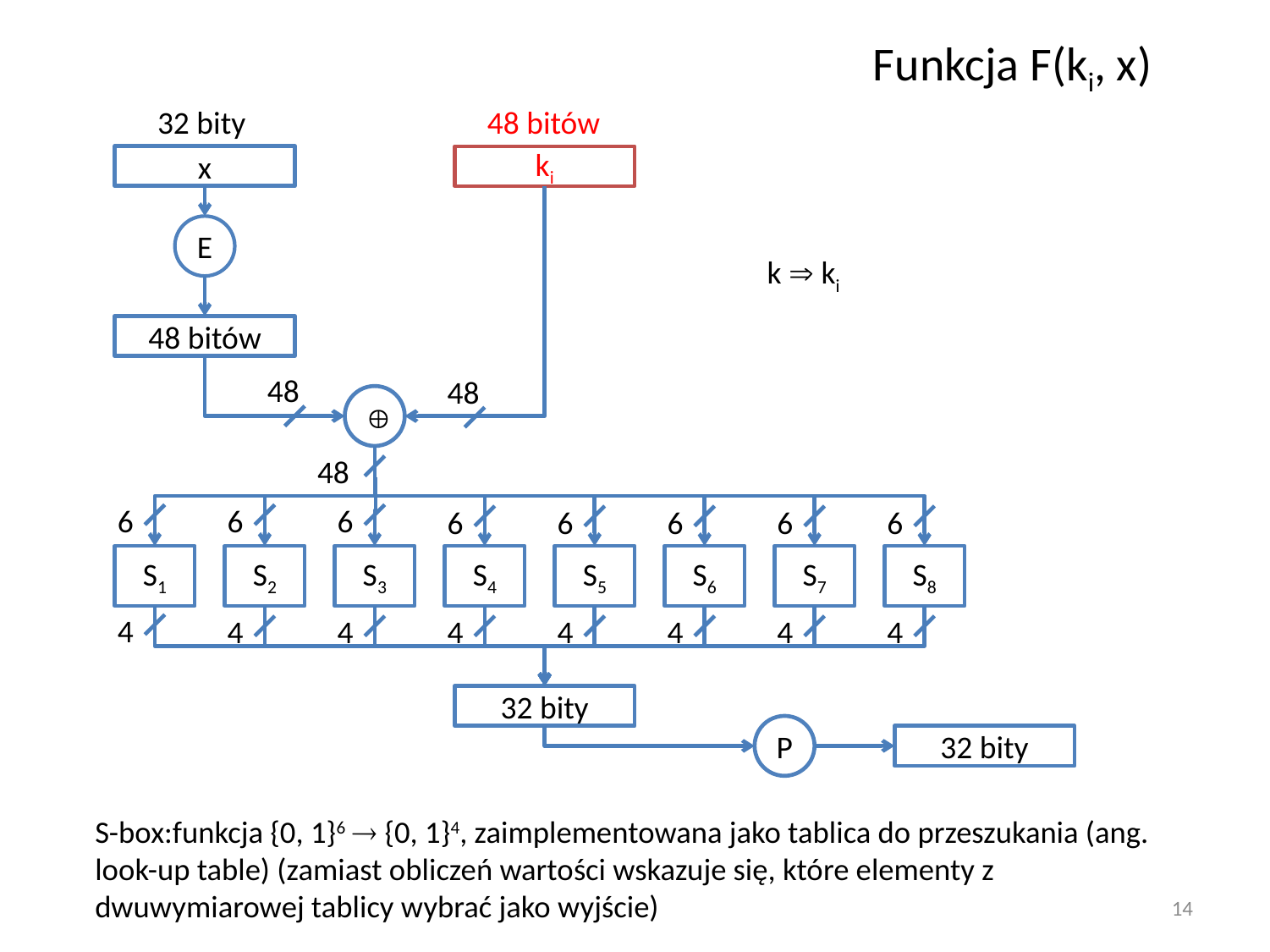

# Funkcja F(ki, x)
32 bity
48 bitów
x
ki
E
k ⇒ ki
48 bitów
48
48
⊕
48
6
6
6
6
6
6
6
6
S1
S2
S3
S4
S5
S6
S7
S8
4
4
4
4
4
4
4
4
32 bity
P
32 bity
	S-box:funkcja {0, 1}6 → {0, 1}4, zaimplementowana jako tablica do przeszukania (ang. look-up table) (zamiast obliczeń wartości wskazuje się, które elementy z dwuwymiarowej tablicy wybrać jako wyjście)
14